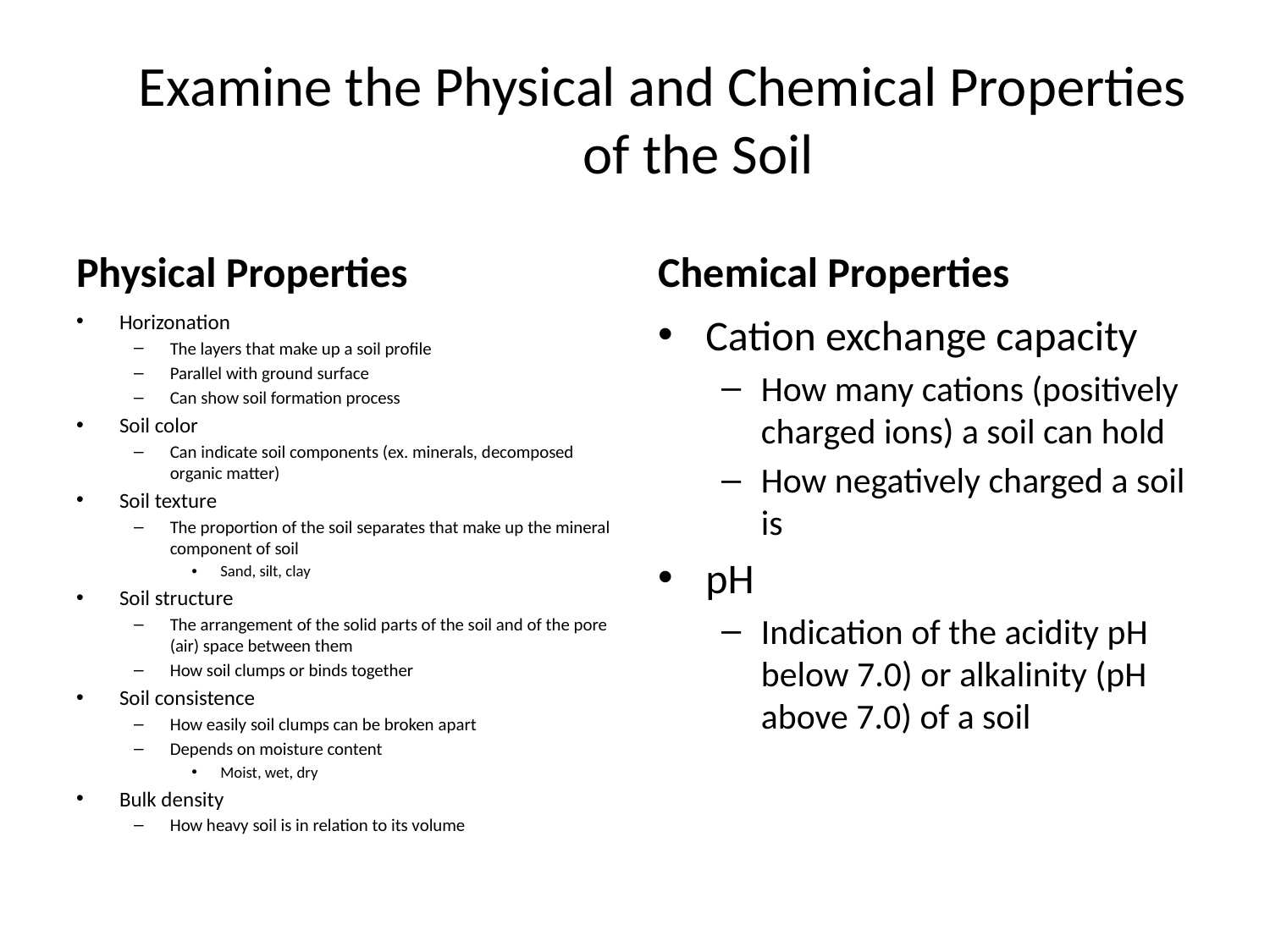

# Examine the Physical and Chemical Properties of the Soil
Physical Properties
Chemical Properties
Horizonation
The layers that make up a soil profile
Parallel with ground surface
Can show soil formation process
Soil color
Can indicate soil components (ex. minerals, decomposed organic matter)
Soil texture
The proportion of the soil separates that make up the mineral component of soil
Sand, silt, clay
Soil structure
The arrangement of the solid parts of the soil and of the pore  (air) space between them
How soil clumps or binds together
Soil consistence
How easily soil clumps can be broken apart
Depends on moisture content
Moist, wet, dry
Bulk density
How heavy soil is in relation to its volume
Cation exchange capacity
How many cations (positively charged ions) a soil can hold
How negatively charged a soil is
pH
Indication of the acidity pH below 7.0) or alkalinity (pH above 7.0) of a soil